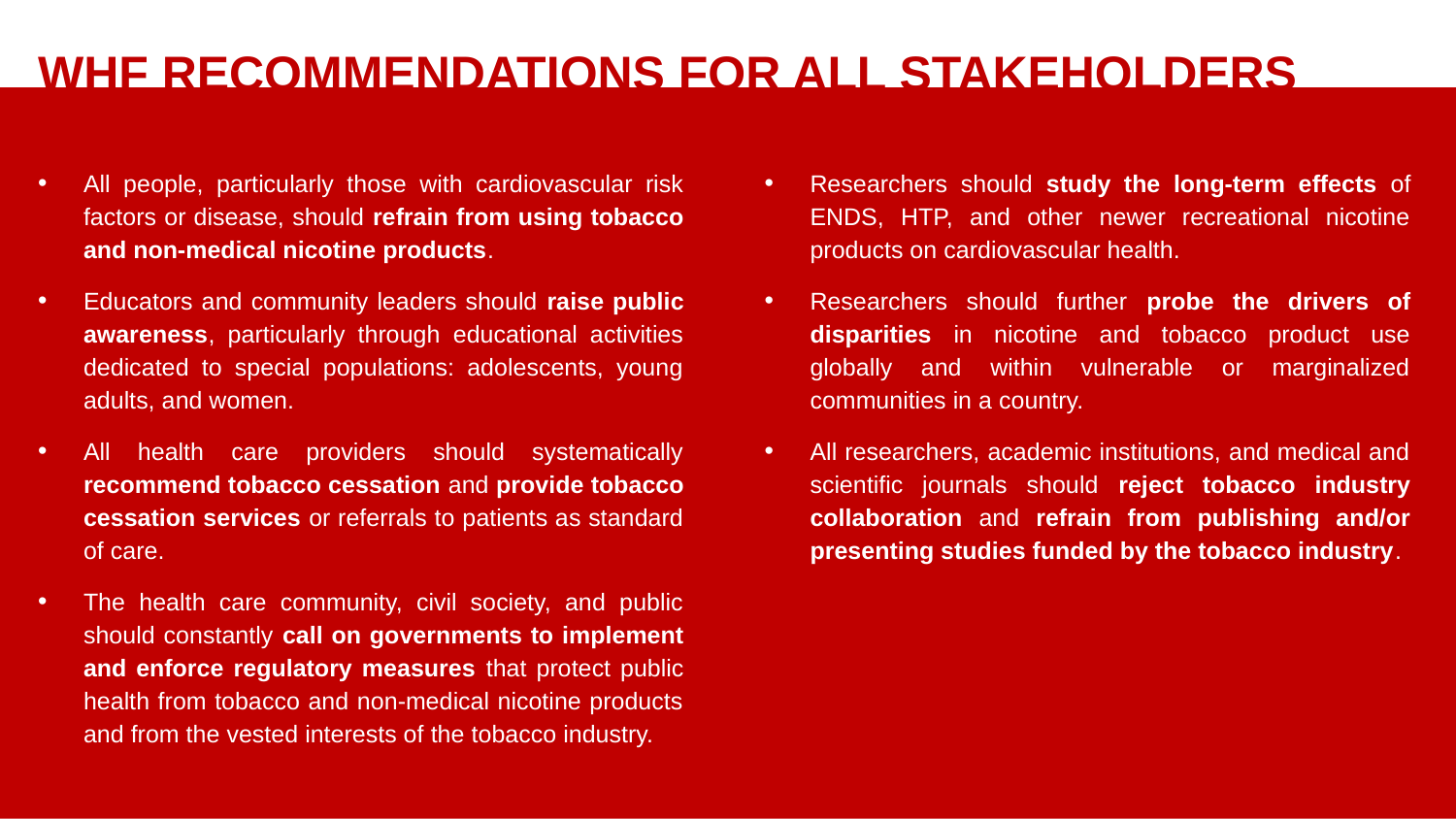

WHF RECOMMENDATIONS FOR all stakeholders
All people, particularly those with cardiovascular risk factors or disease, should refrain from using tobacco and non-medical nicotine products.
Educators and community leaders should raise public awareness, particularly through educational activities dedicated to special populations: adolescents, young adults, and women.
All health care providers should systematically recommend tobacco cessation and provide tobacco cessation services or referrals to patients as standard of care.
The health care community, civil society, and public should constantly call on governments to implement and enforce regulatory measures that protect public health from tobacco and non-medical nicotine products and from the vested interests of the tobacco industry.
Researchers should study the long-term effects of ENDS, HTP, and other newer recreational nicotine products on cardiovascular health.
Researchers should further probe the drivers of disparities in nicotine and tobacco product use globally and within vulnerable or marginalized communities in a country.
All researchers, academic institutions, and medical and scientific journals should reject tobacco industry collaboration and refrain from publishing and/or presenting studies funded by the tobacco industry.